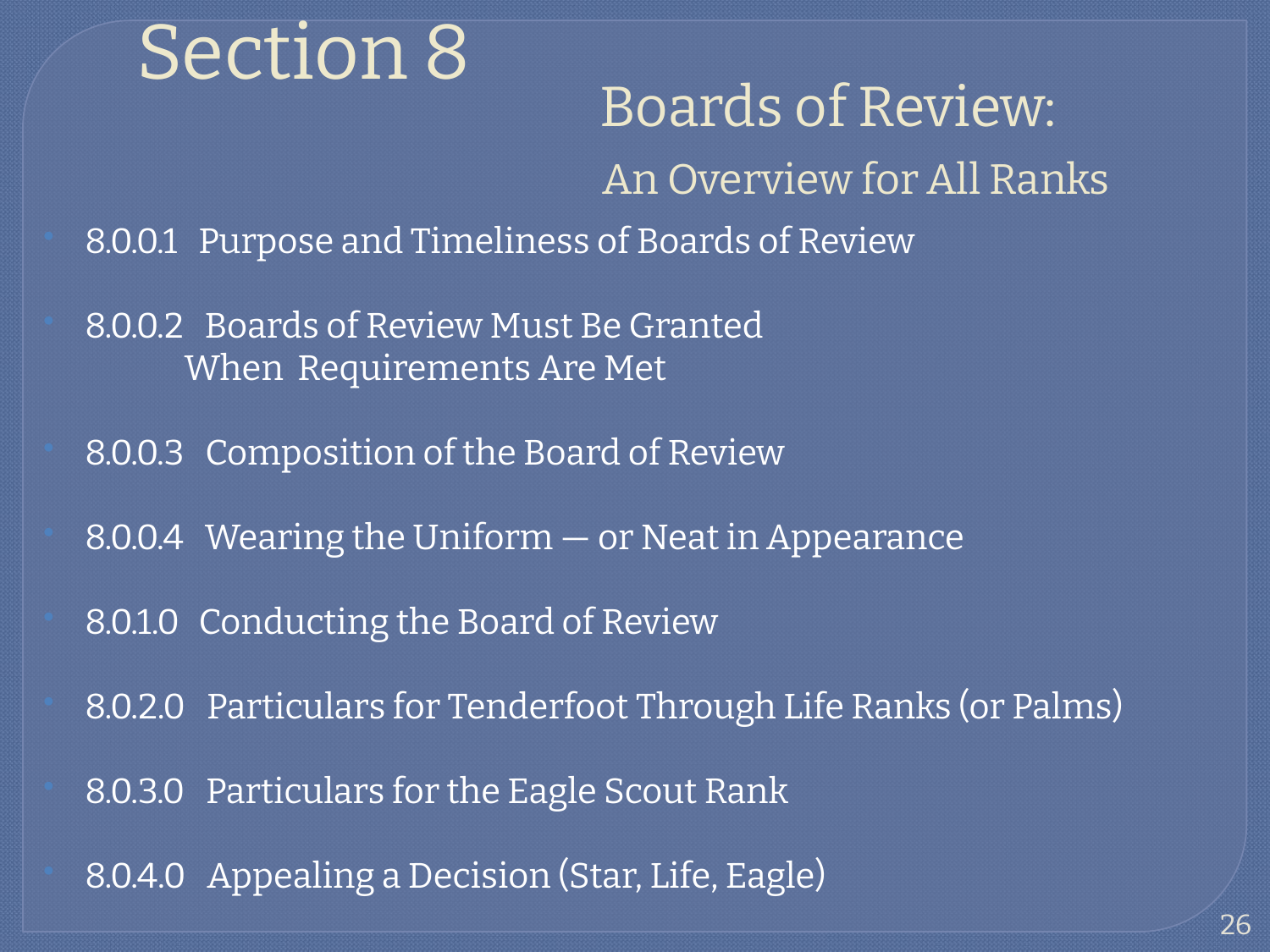

# Boards of Review: An Overview for All Ranks
Section 8
8.0.0.1   Purpose and Timeliness of Boards of Review

8.0.0.2   Boards of Review Must Be Granted
                    When  Requirements Are Met

8.0.0.3   Composition of the Board of Review

8.0.0.4   Wearing the Uniform — or Neat in Appearance

8.0.1.0   Conducting the Board of Review

8.0.2.0   Particulars for Tenderfoot Through Life Ranks (or Palms)

8.0.3.0   Particulars for the Eagle Scout Rank

8.0.4.0   Appealing a Decision (Star, Life, Eagle)
26